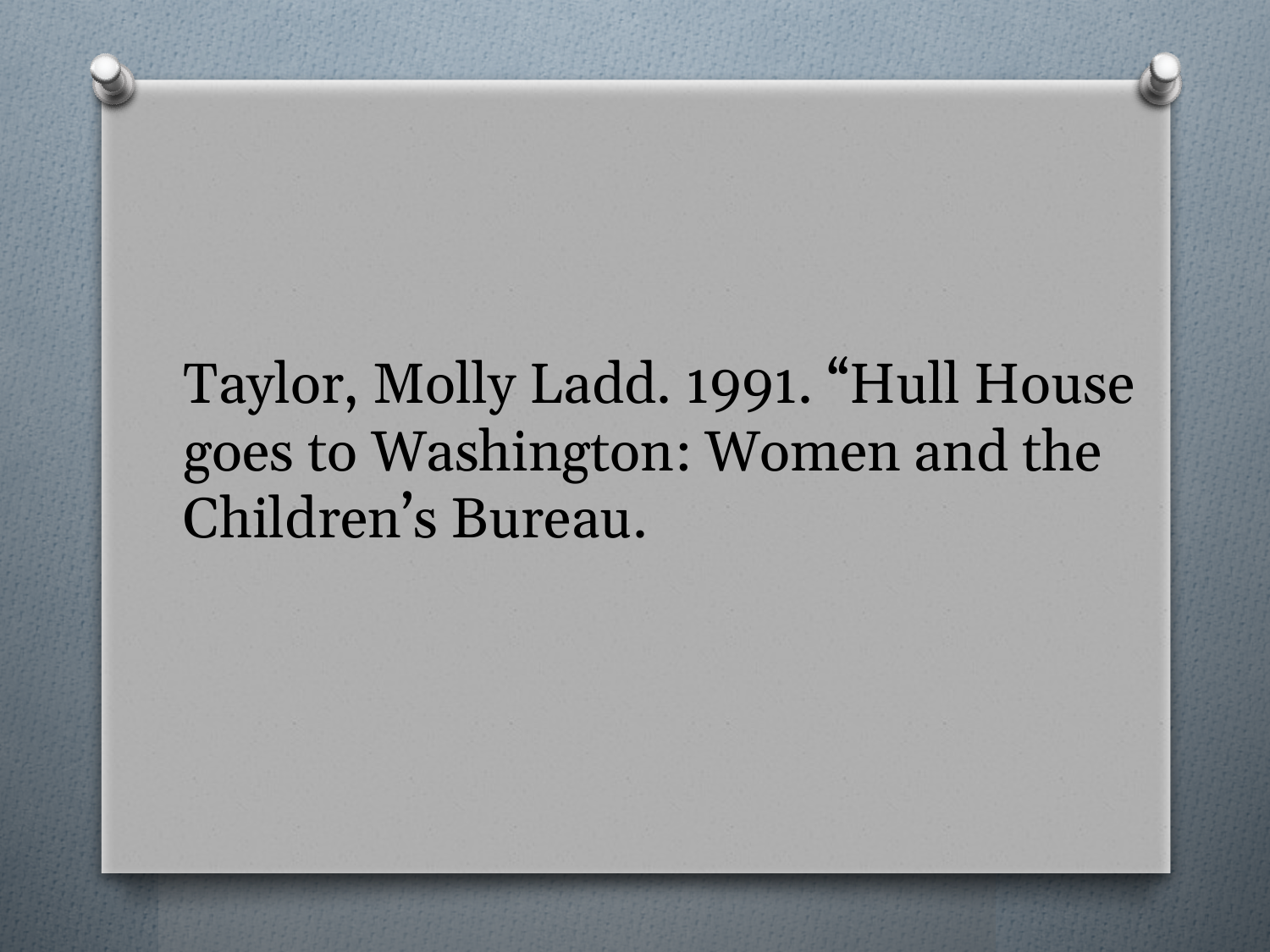

Taylor, Molly Ladd. 1991. “Hull House goes to Washington: Women and the Children’s Bureau.